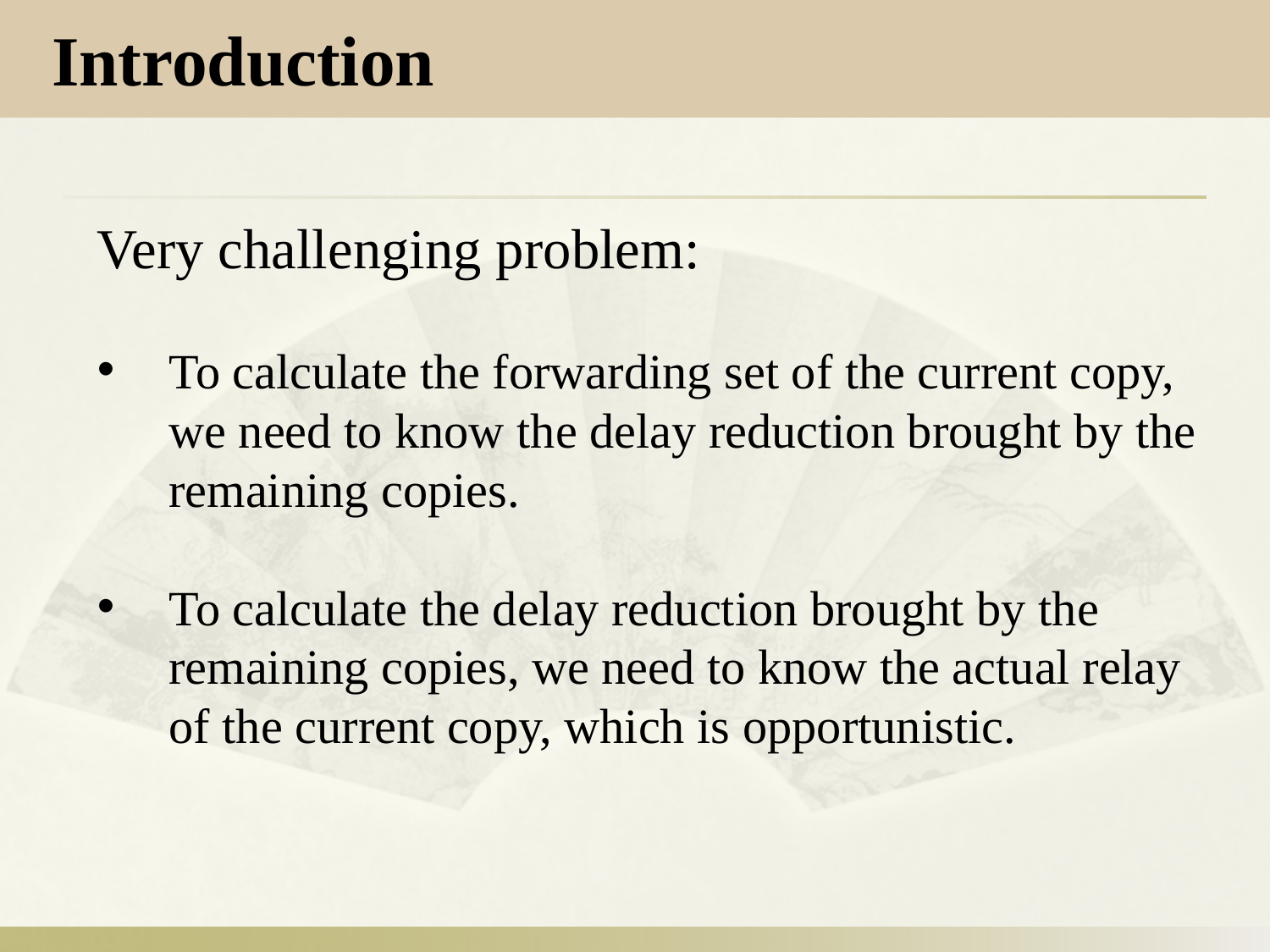

Introduction
Very challenging problem:

To calculate the forwarding set of the current copy, we need to know the delay reduction brought by the remaining copies.

To calculate the delay reduction brought by the remaining copies, we need to know the actual relay of the current copy, which is opportunistic.